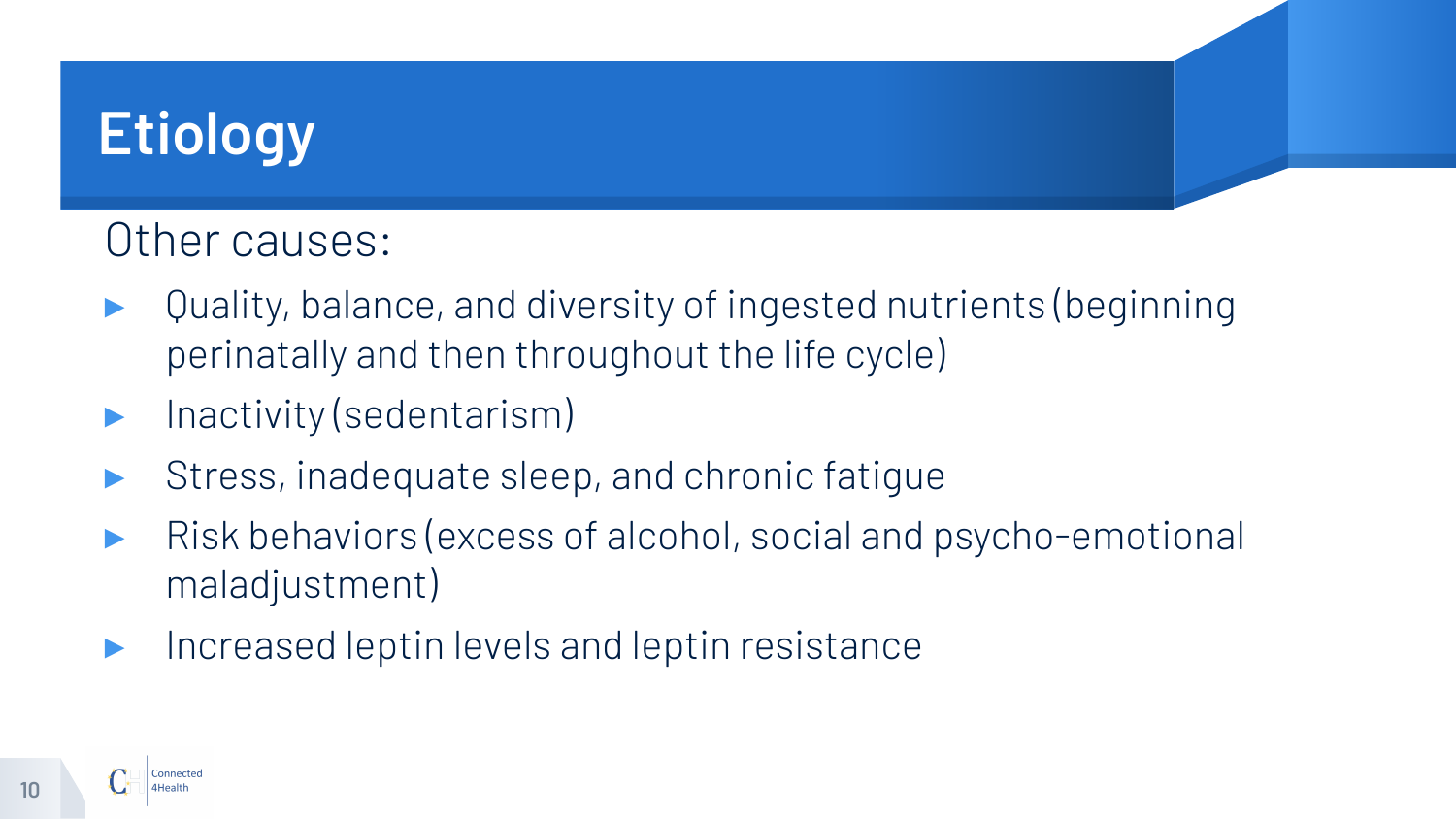

# Etiology
Other causes:
Quality, balance, and diversity of ingested nutrients (beginning perinatally and then throughout the life cycle)
Inactivity (sedentarism)
Stress, inadequate sleep, and chronic fatigue
Risk behaviors (excess of alcohol, social and psycho-emotional maladjustment)
Increased leptin levels and leptin resistance
10